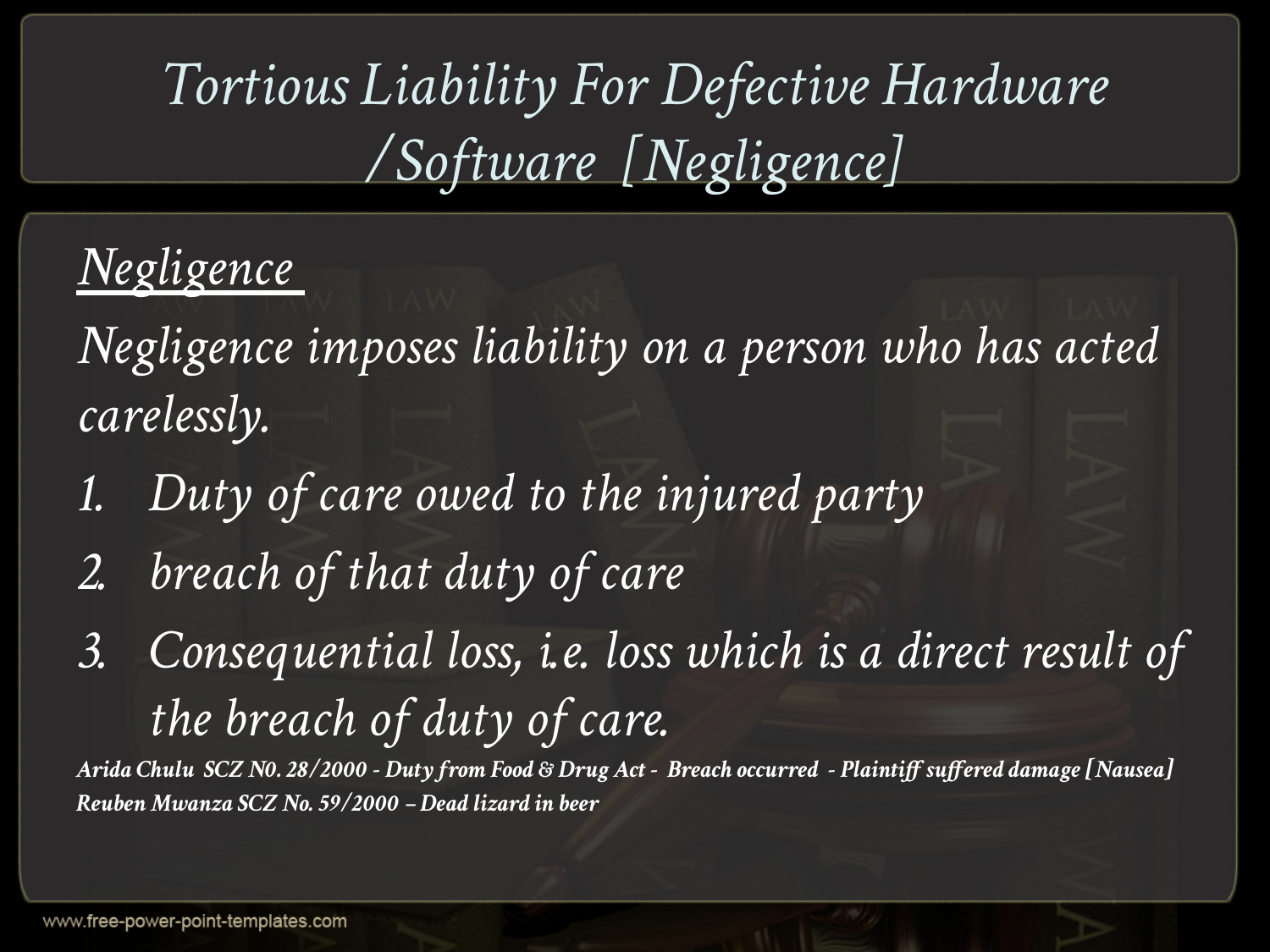

# Tortious Liability For Defective Hardware /Software  [Negligence]
Negligence
Negligence imposes liability on a person who has acted carelessly.
Duty of care owed to the injured party
breach of that duty of care
Consequential loss, i.e. loss which is a direct result of the breach of duty of care.
Arida Chulu  SCZ N0. 28/2000 - Duty from Food & Drug Act -  Breach occurred  - Plaintiff suffered damage [Nausea]
Reuben Mwanza SCZ No. 59/2000 – Dead lizard in beer